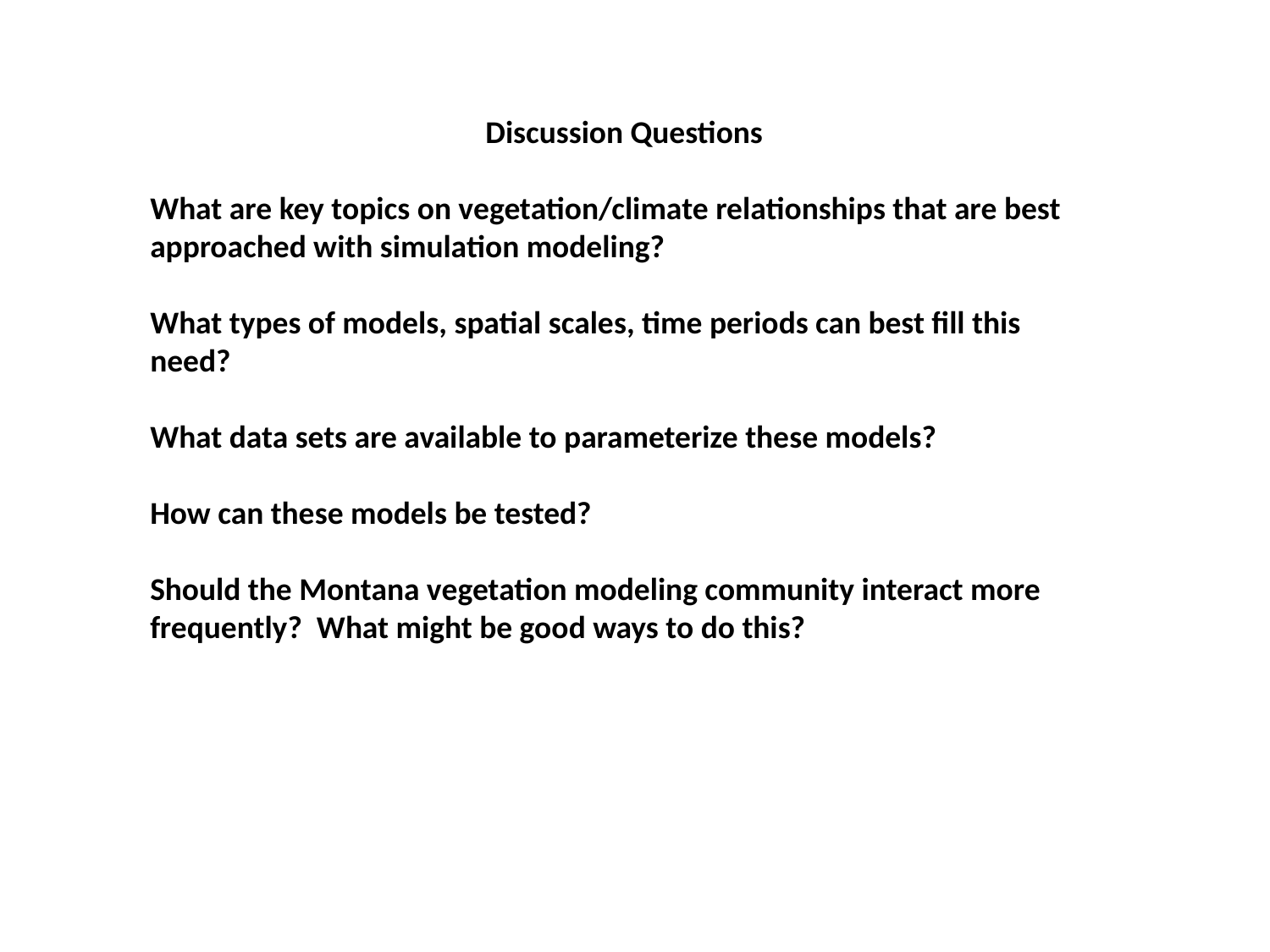

Discussion Questions

What are key topics on vegetation/climate relationships that are best approached with simulation modeling?

What types of models, spatial scales, time periods can best fill this need?

What data sets are available to parameterize these models?

How can these models be tested?

Should the Montana vegetation modeling community interact more frequently?  What might be good ways to do this?